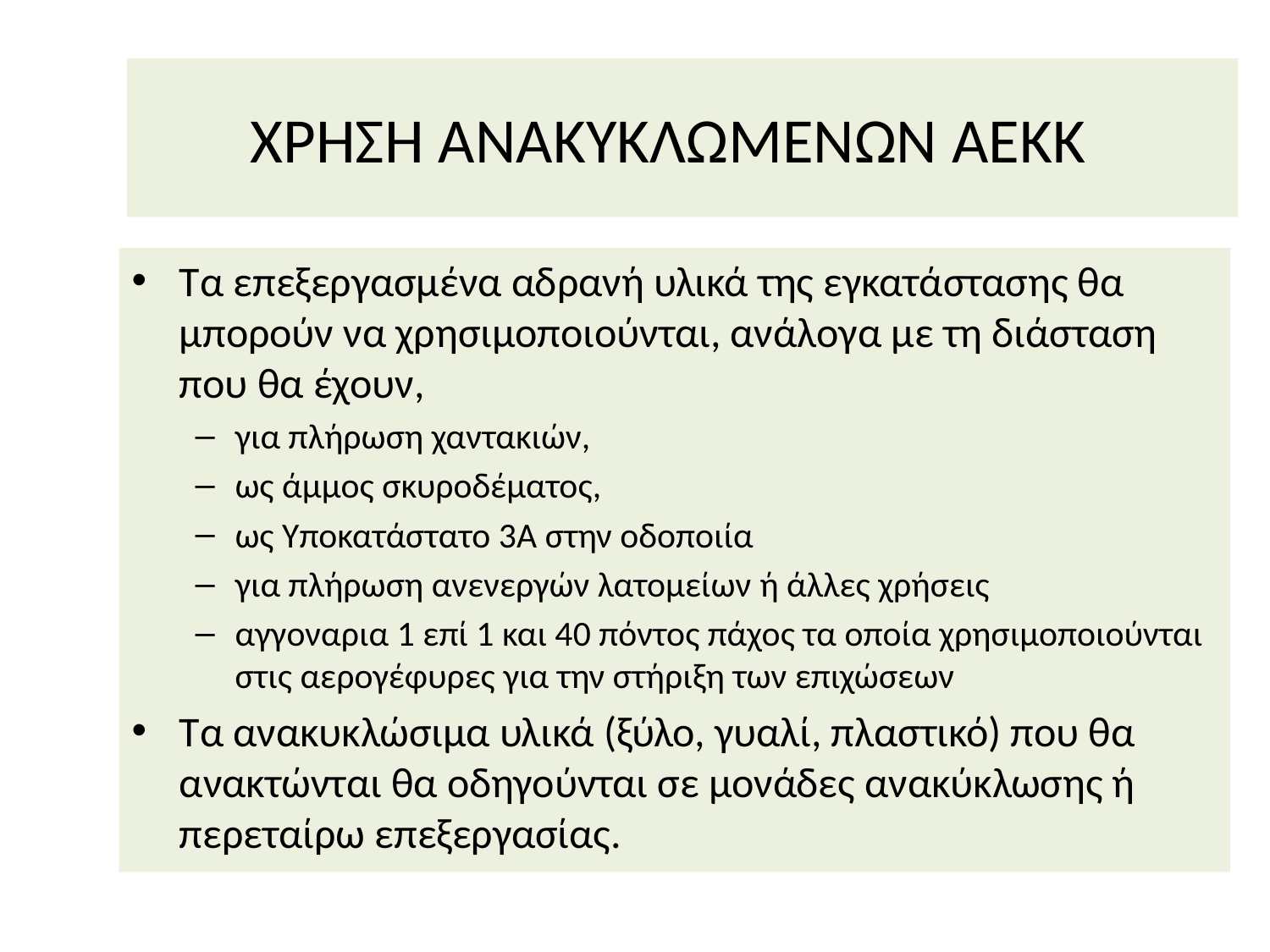

# ΧΡΗΣΗ ΑΝΑΚΥΚΛΩΜΕΝΩΝ ΑΕΚΚ
Τα επεξεργασμένα αδρανή υλικά της εγκατάστασης θα μπορούν να χρησιμοποιούνται, ανάλογα με τη διάσταση που θα έχουν,
για πλήρωση χαντακιών,
ως άμμος σκυροδέματος,
ως Υποκατάστατο 3Α στην οδοποιία
για πλήρωση ανενεργών λατομείων ή άλλες χρήσεις
αγγοναρια 1 επί 1 και 40 πόντος πάχος τα οποία χρησιμοποιούνται στις αερογέφυρες για την στήριξη των επιχώσεων
Τα ανακυκλώσιμα υλικά (ξύλο, γυαλί, πλαστικό) που θα ανακτώνται θα οδηγούνται σε μονάδες ανακύκλωσης ή περεταίρω επεξεργασίας.